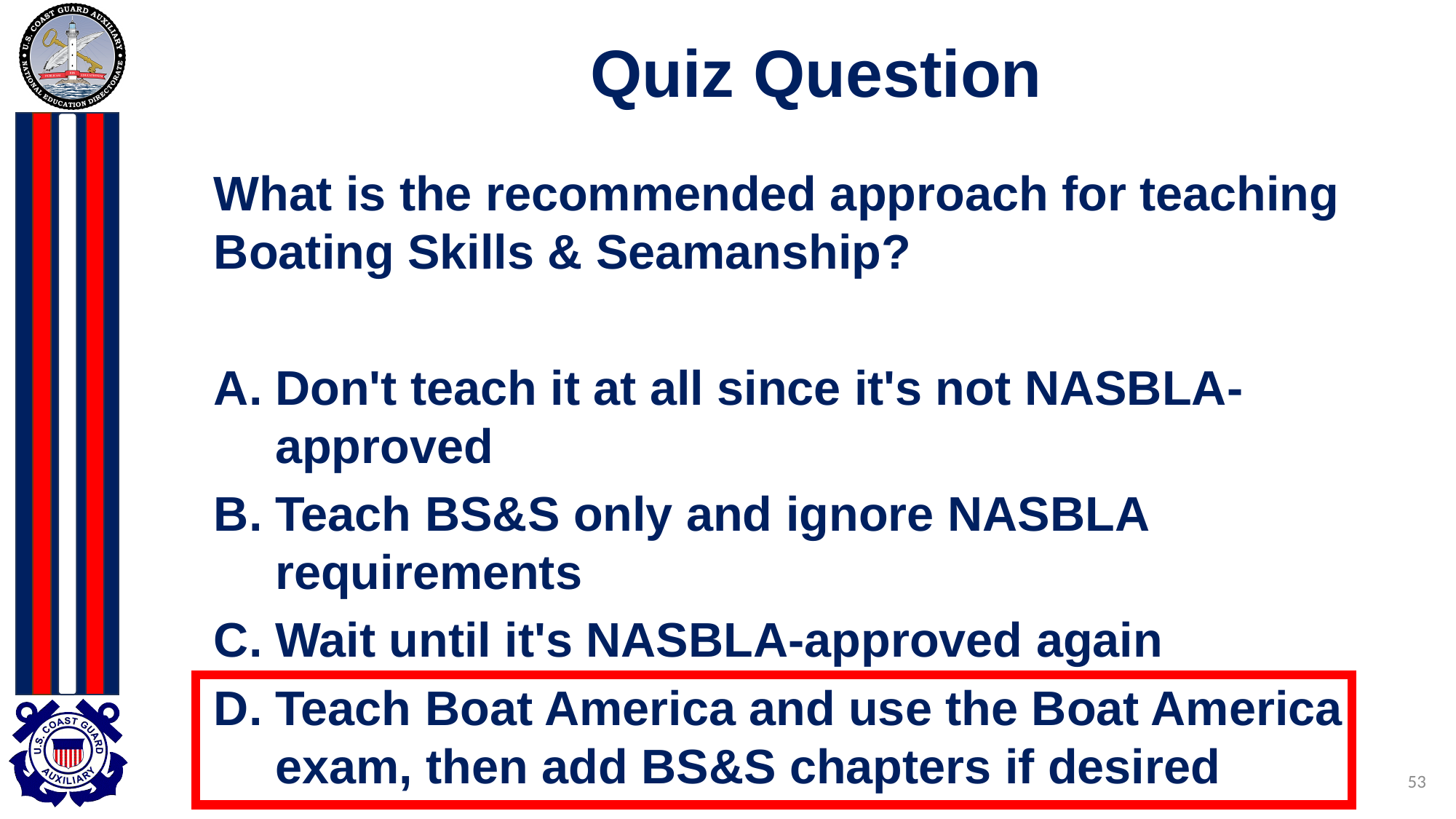

# Quiz Question
What is the recommended approach for teaching Boating Skills & Seamanship?

Don't teach it at all since it's not NASBLA-approved
Teach BS&S only and ignore NASBLA requirements
Wait until it's NASBLA-approved again
Teach Boat America and use the Boat America exam, then add BS&S chapters if desired

53